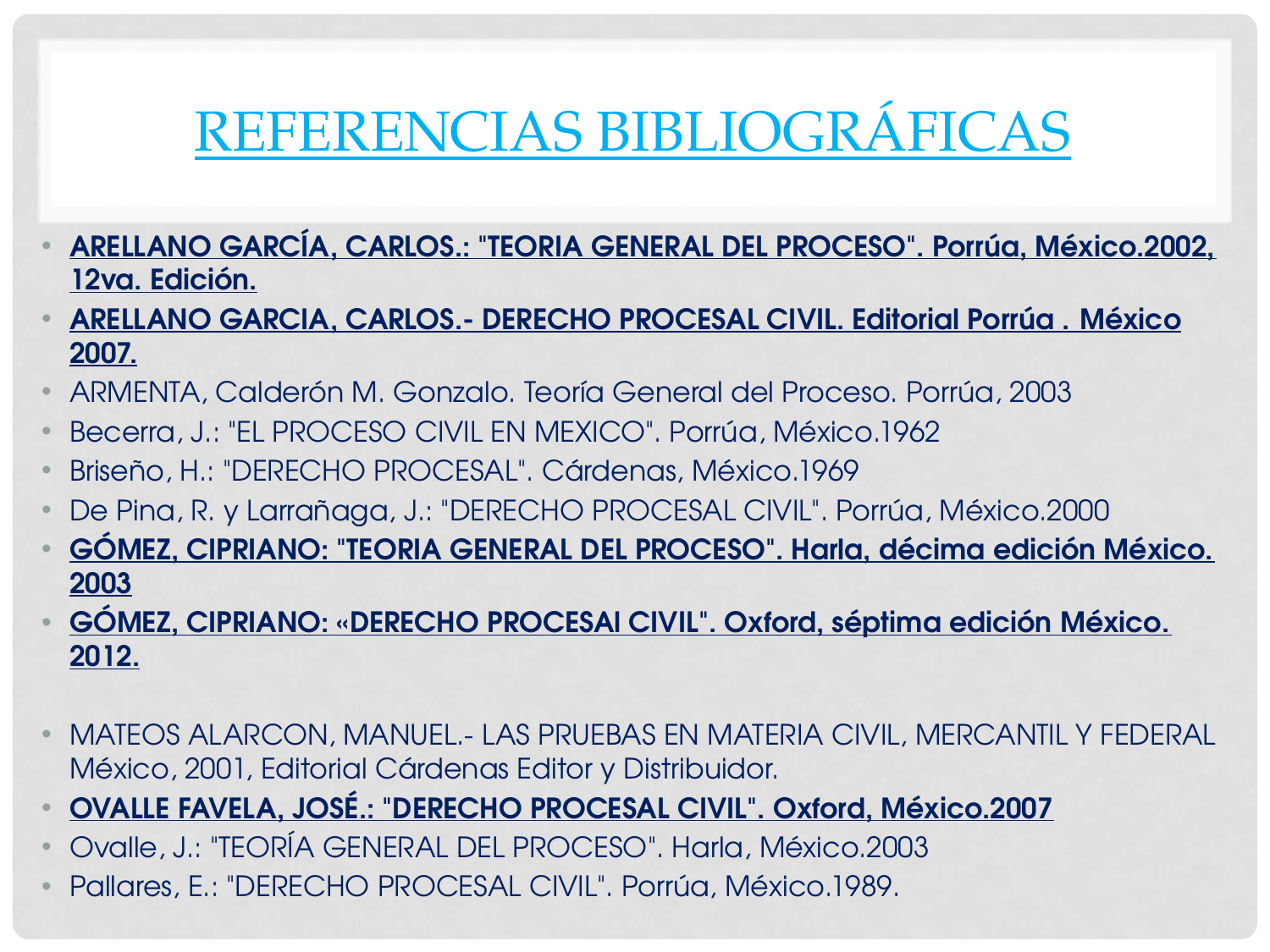

# REFERENCIAS BIBLIOGRÁFICAS
ARELLANO GARCÍA, CARLOS.: "TEORIA GENERAL DEL PROCESO". Porrúa, México.2002, 12va. Edición.
ARELLANO GARCIA, CARLOS.- DERECHO PROCESAL CIVIL. Editorial Porrúa . México 2007.
ARMENTA, Calderón M. Gonzalo. Teoría General del Proceso. Porrúa, 2003
Becerra, J.: "EL PROCESO CIVIL EN MEXICO". Porrúa, México.1962
Briseño, H.: "DERECHO PROCESAL". Cárdenas, México.1969
De Pina, R. y Larrañaga, J.: "DERECHO PROCESAL CIVIL". Porrúa, México.2000
GÓMEZ, CIPRIANO: "TEORIA GENERAL DEL PROCESO". Harla, décima edición México. 2003
GÓMEZ, CIPRIANO: «DERECHO PROCESAl CIVIL". Oxford, séptima edición México. 2012.

MATEOS ALARCON, MANUEL.- LAS PRUEBAS EN MATERIA CIVIL, MERCANTIL Y FEDERAL México, 2001, Editorial Cárdenas Editor y Distribuidor.
OVALLE FAVELA, JOSÉ.: "DERECHO PROCESAL CIVIL". Oxford, México.2007
Ovalle, J.: "TEORÍA GENERAL DEL PROCESO". Harla, México.2003
Pallares, E.: "DERECHO PROCESAL CIVIL". Porrúa, México.1989.